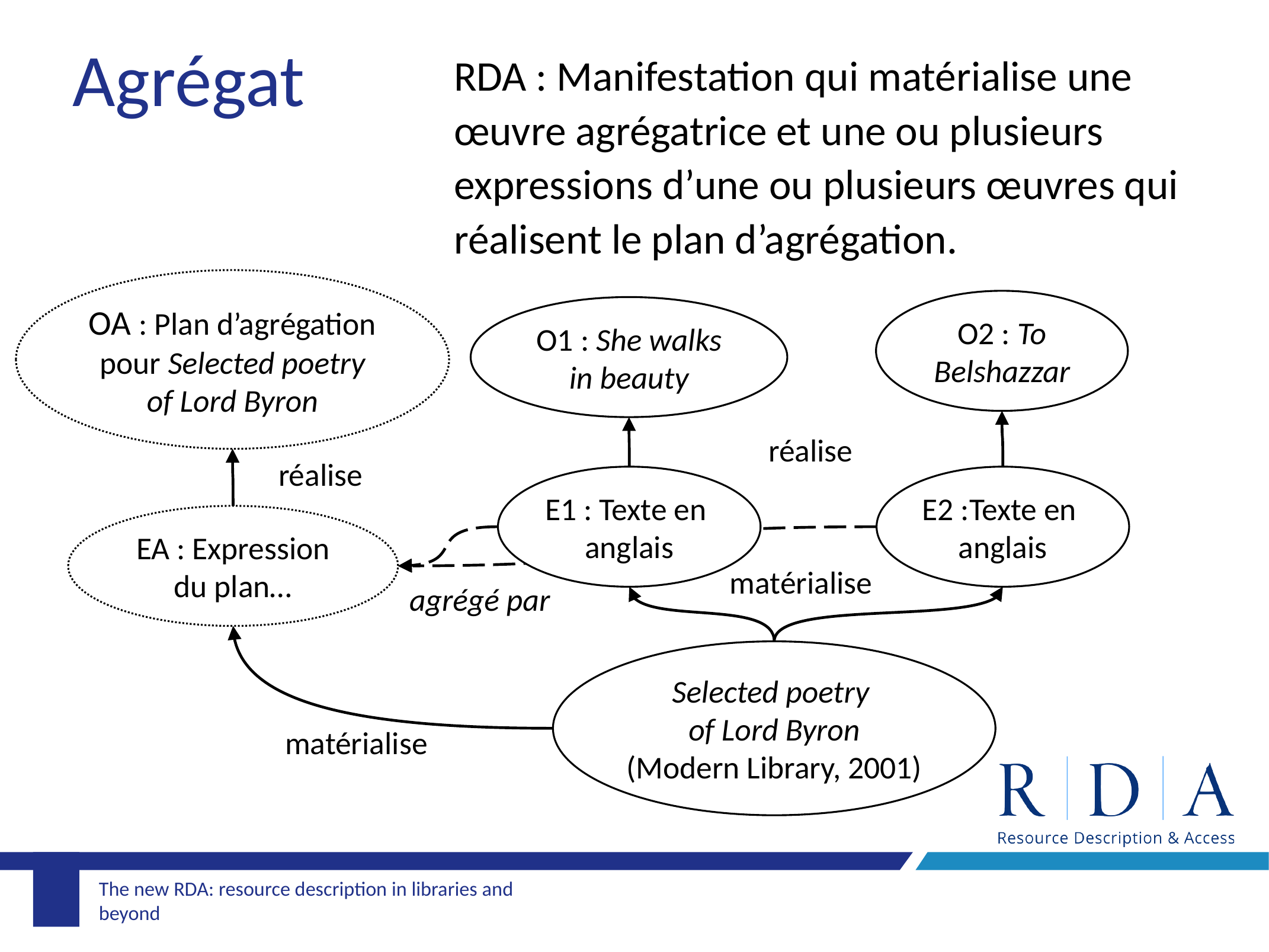

Agrégat
RDA : Manifestation qui matérialise une œuvre agrégatrice et une ou plusieurs expressions d’une ou plusieurs œuvres qui réalisent le plan d’agrégation.
OA : Plan d’agrégation pour Selected poetry of Lord Byron
O2 : To Belshazzar
O1 : She walks in beauty
réalise
réalise
E1 : Texte en
anglais
E2 :Texte en
anglais
EA : Expression du plan…
matérialise
agrégé par
Selected poetry
of Lord Byron
(Modern Library, 2001)
matérialise